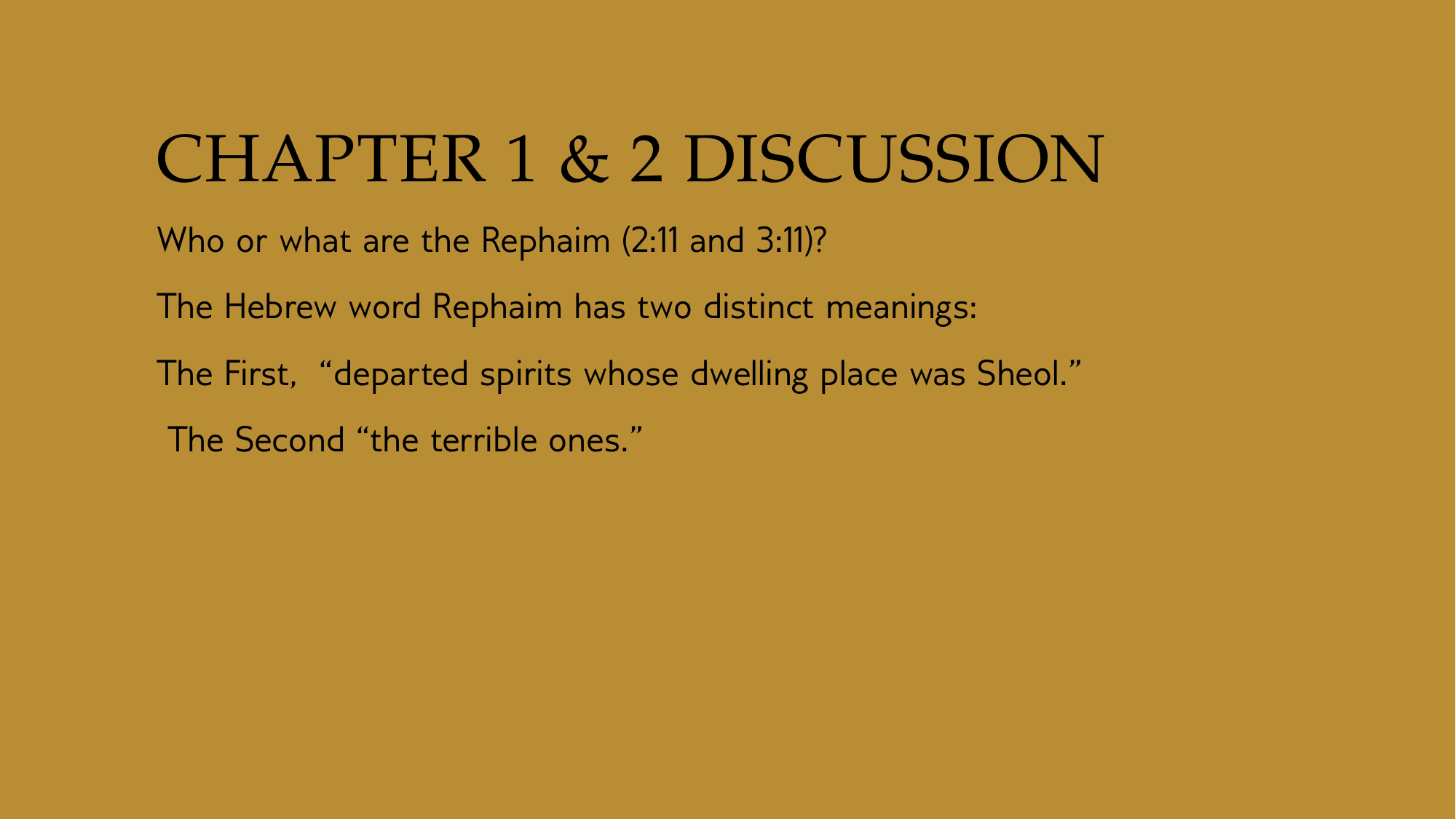

# Chapter 1 & 2 discussion
Who or what are the Rephaim (2:11 and 3:11)?
The Hebrew word Rephaim has two distinct meanings:
The First,  “departed spirits whose dwelling place was Sheol.”
 The Second “the terrible ones.”